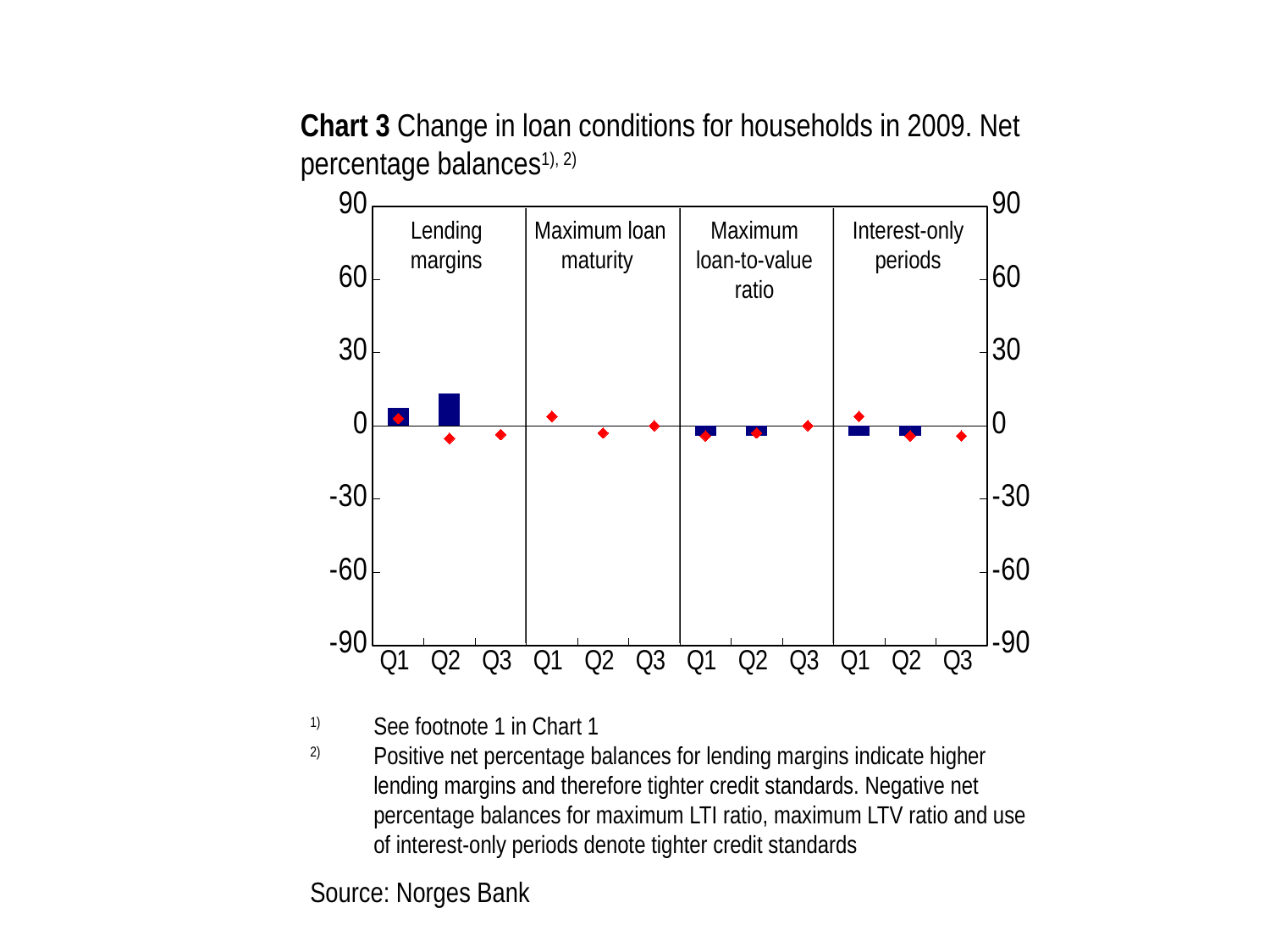

# Chart 3 Change in loan conditions for households in 2009. Net percentage balances1), 2)

### Chart

| Category | Utlånsmargin faktisk | Maks.nedbettid faktisk | Maks.gjeld ift boligens verdi faktisk | Avdragsfrihet faktisk | Maks.nedbet tid forventet | Utlånsmargin forventet | Maks.gjeld ift boligens verdi forventet | Avdragsfrihet forventet |
|---|---|---|---|---|---|---|---|---|
| Q1  | 7.2 | None | None | None | None | 3.0 | None | None |
| Q2  | 13.2 | None | None | None | None | -5.2 | None | None |
| Q3  | None | None | None | None | None | -3.6 | None | None |
| Q1  | None | 0.0 | None | None | 3.8 | None | None | None |
| Q2  | None | 0.0 | None | None | -3.0 | None | None | None |
| Q3  | None | None | None | None | 0.0 | None | None | None |
| Q1  | None | None | -4.2 | None | None | None | -4.2 | None |
| Q2  | None | None | -4.2 | None | None | None | -3.0 | None |
| Q3  | None | None | None | None | None | None | 0.0 | None |
| Q1  | None | None | None | -4.2 | None | None | None | 3.8 |
| Q2  | None | None | None | -4.2 | None | None | None | -4.2 |
| Q3  | None | None | None | None | None | None | None | -4.2 |
Lending margins
Maximum loan maturity

Maximum loan-to-value ratio

Interest-only periods

1) 	See footnote 1 in Chart 1
2) 	Positive net percentage balances for lending margins indicate higher lending margins and therefore tighter credit standards. Negative net percentage balances for maximum LTI ratio, maximum LTV ratio and use of interest-only periods denote tighter credit standards

Source: Norges Bank